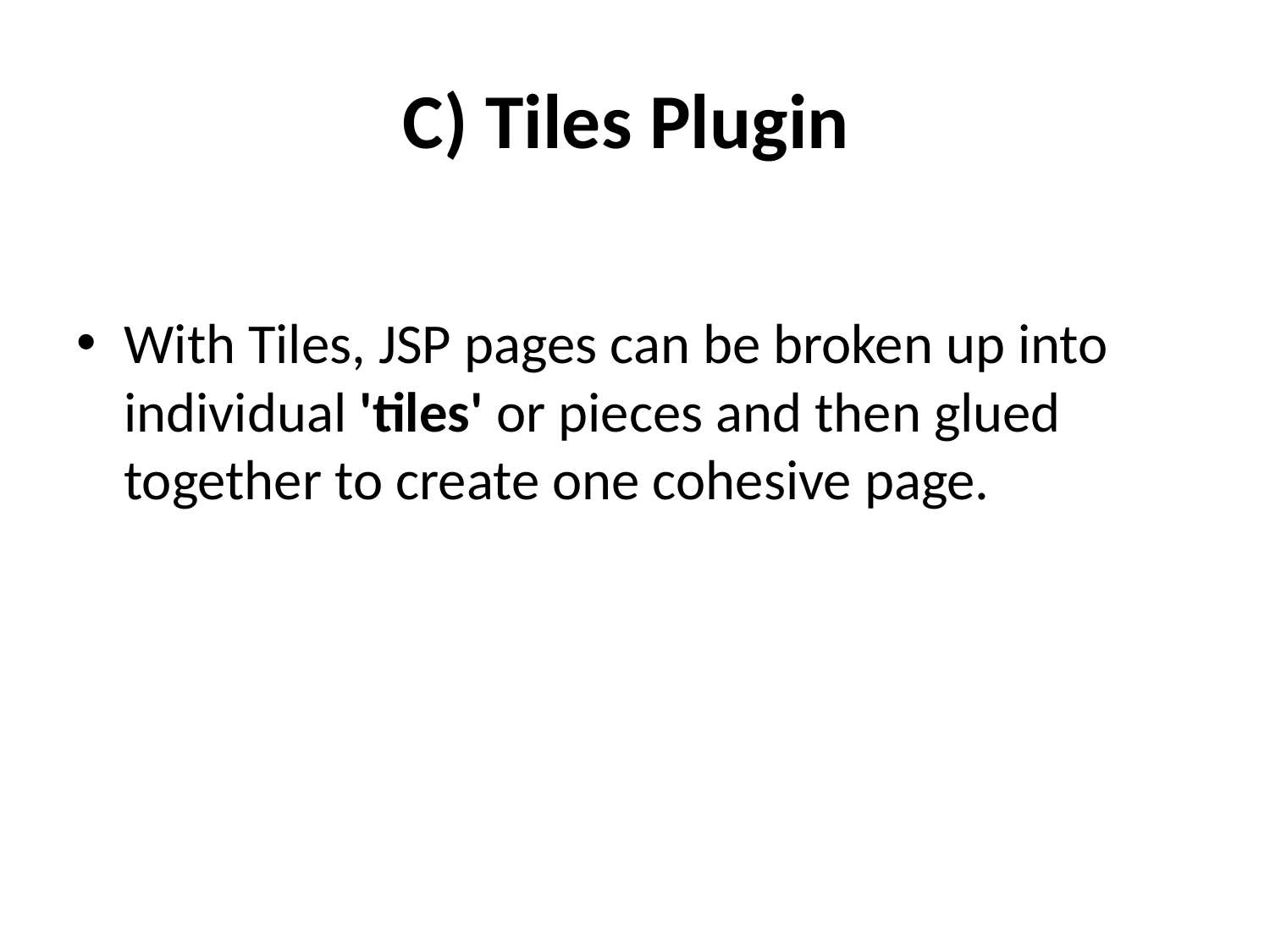

# C) Tiles Plugin

With Tiles, JSP pages can be broken up into individual 'tiles' or pieces and then glued together to create one cohesive page.